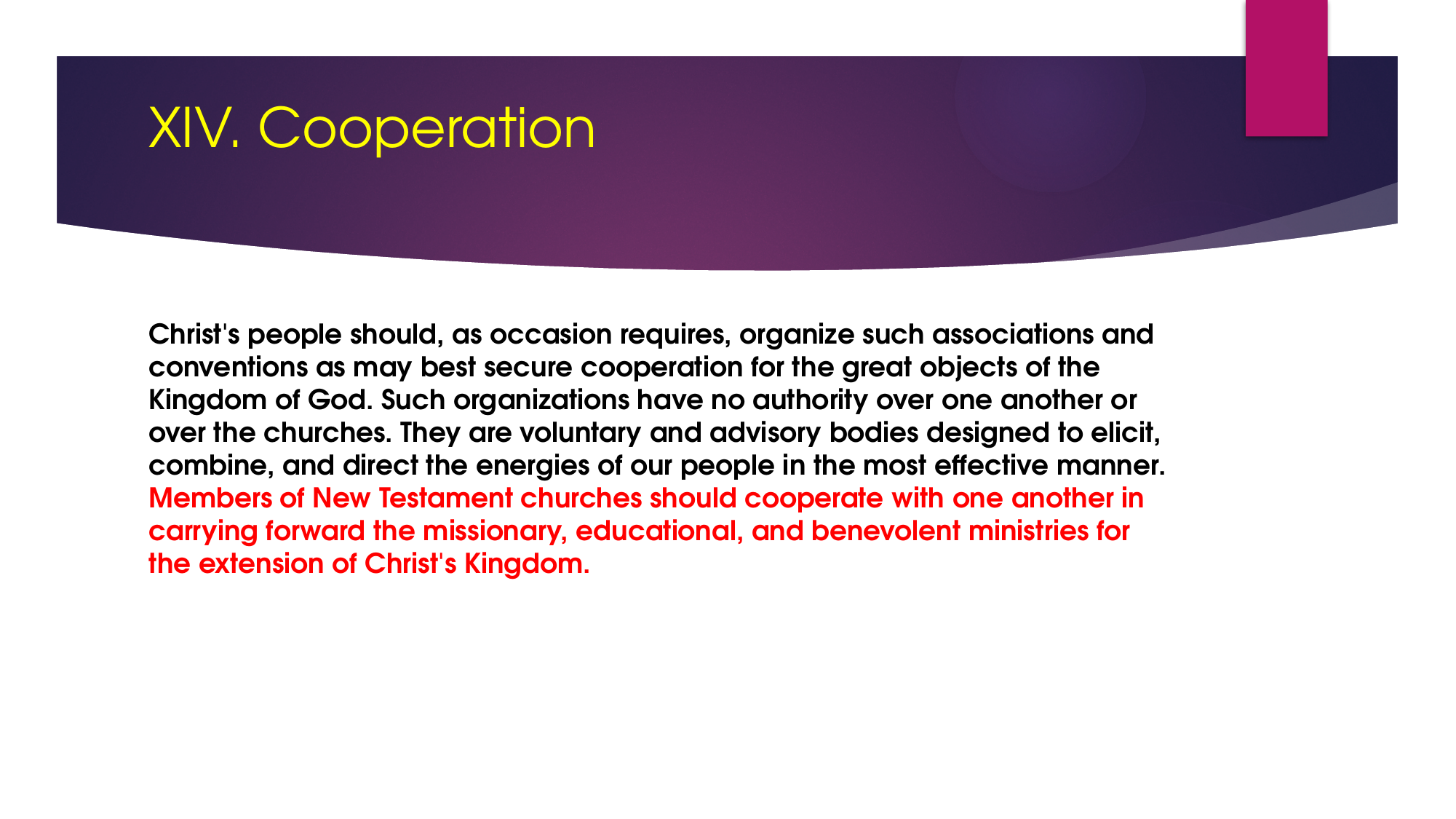

# XIV. Cooperation
Christ's people should, as occasion requires, organize such associations and conventions as may best secure cooperation for the great objects of the Kingdom of God. Such organizations have no authority over one another or over the churches. They are voluntary and advisory bodies designed to elicit, combine, and direct the energies of our people in the most effective manner. Members of New Testament churches should cooperate with one another in carrying forward the missionary, educational, and benevolent ministries for the extension of Christ's Kingdom.